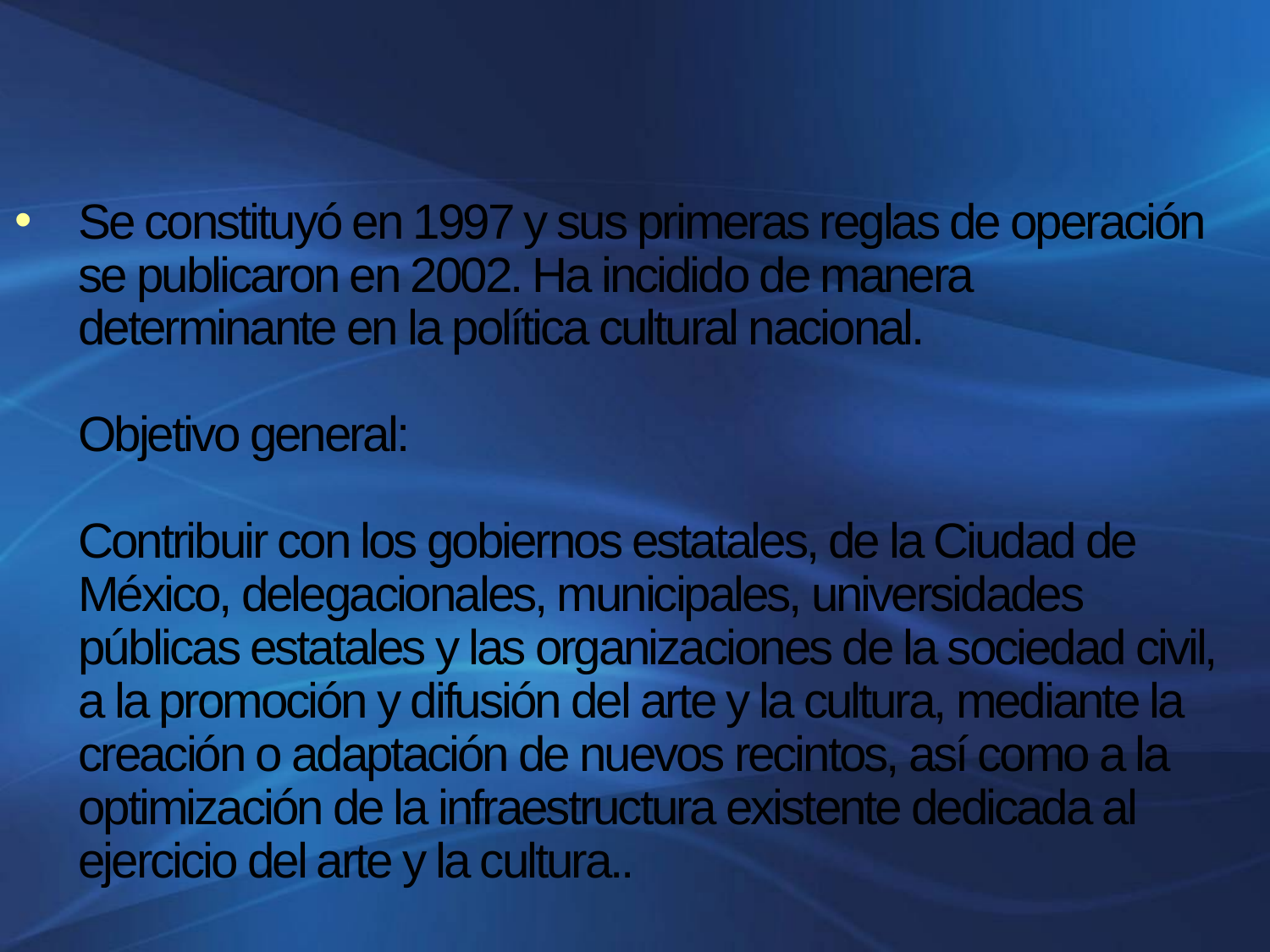

# Se constituyó en 1997 y sus primeras reglas de operación se publicaron en 2002. Ha incidido de manera determinante en la política cultural nacional. Objetivo general: Contribuir con los gobiernos estatales, de la Ciudad de México, delegacionales, municipales, universidades públicas estatales y las organizaciones de la sociedad civil, a la promoción y difusión del arte y la cultura, mediante la creación o adaptación de nuevos recintos, así como a la optimización de la infraestructura existente dedicada al ejercicio del arte y la cultura..